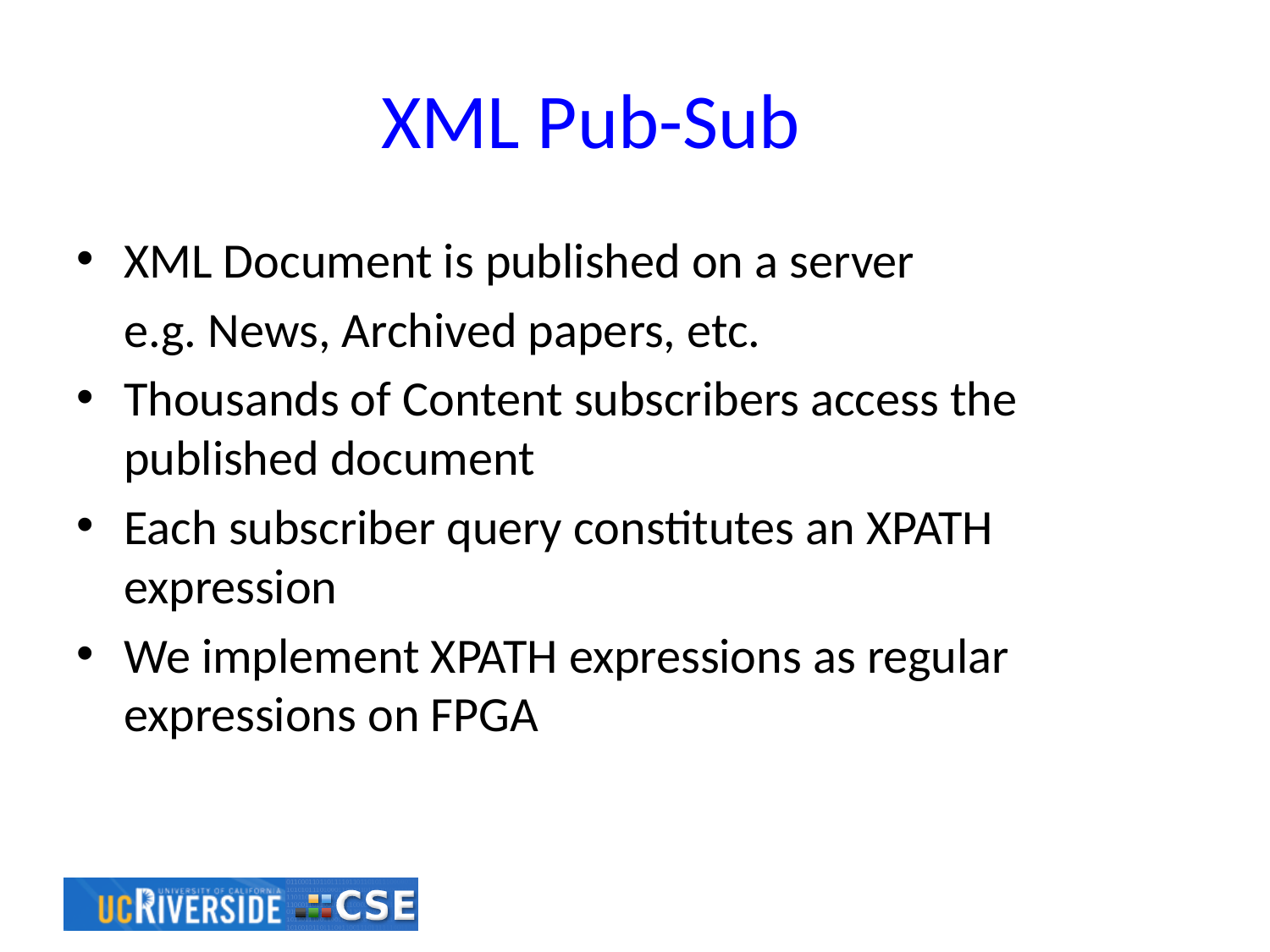

# XML Pub-Sub
XML Document is published on a server
	e.g. News, Archived papers, etc.
Thousands of Content subscribers access the published document
Each subscriber query constitutes an XPATH expression
We implement XPATH expressions as regular expressions on FPGA